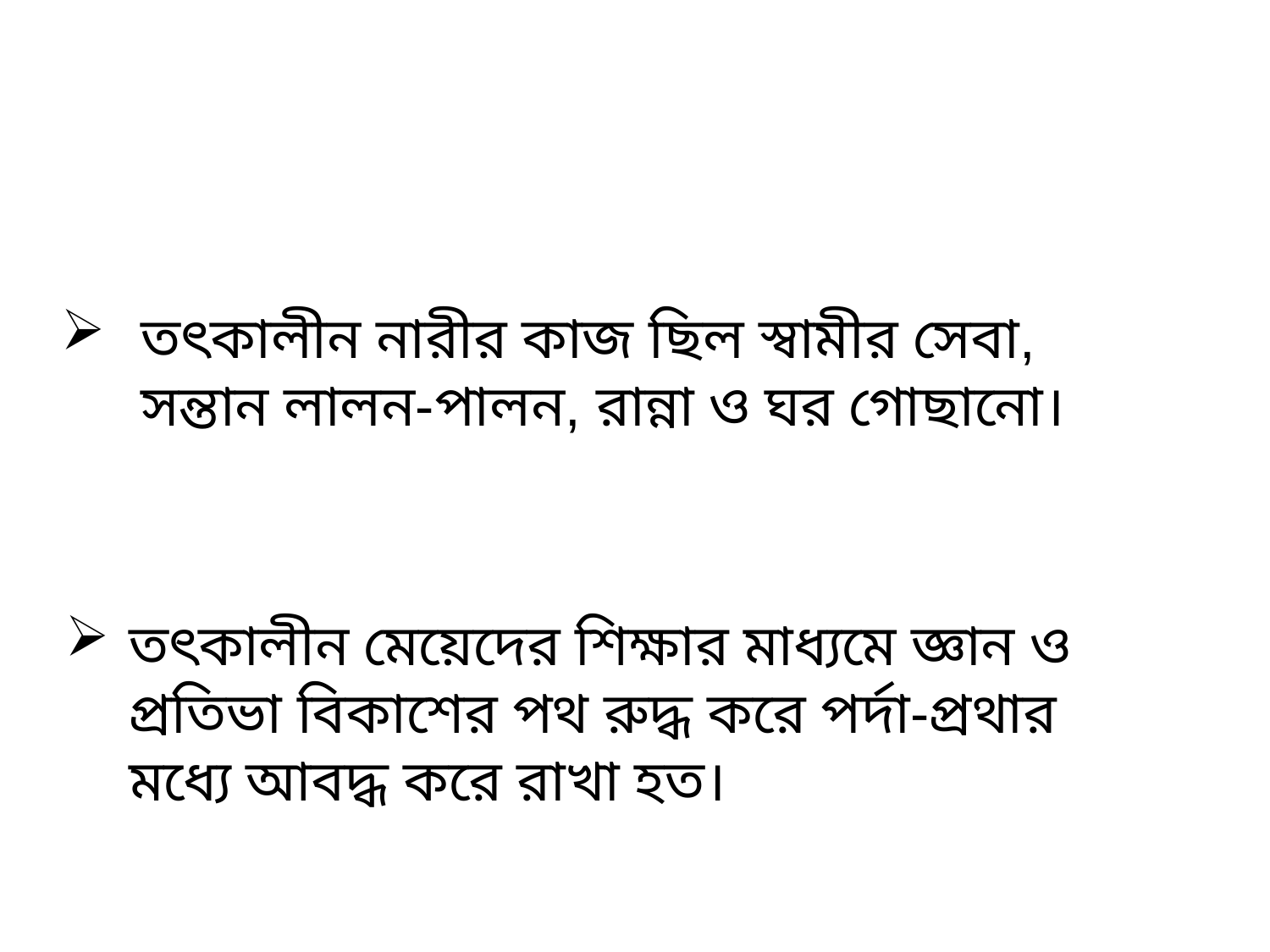

তৎকালীন নারীর কাজ ছিল স্বামীর সেবা, সন্তান লালন-পালন, রান্না ও ঘর গোছানো।
তৎকালীন মেয়েদের শিক্ষার মাধ্যমে জ্ঞান ও প্রতিভা বিকাশের পথ রুদ্ধ করে পর্দা-প্রথার মধ্যে আবদ্ধ করে রাখা হত।